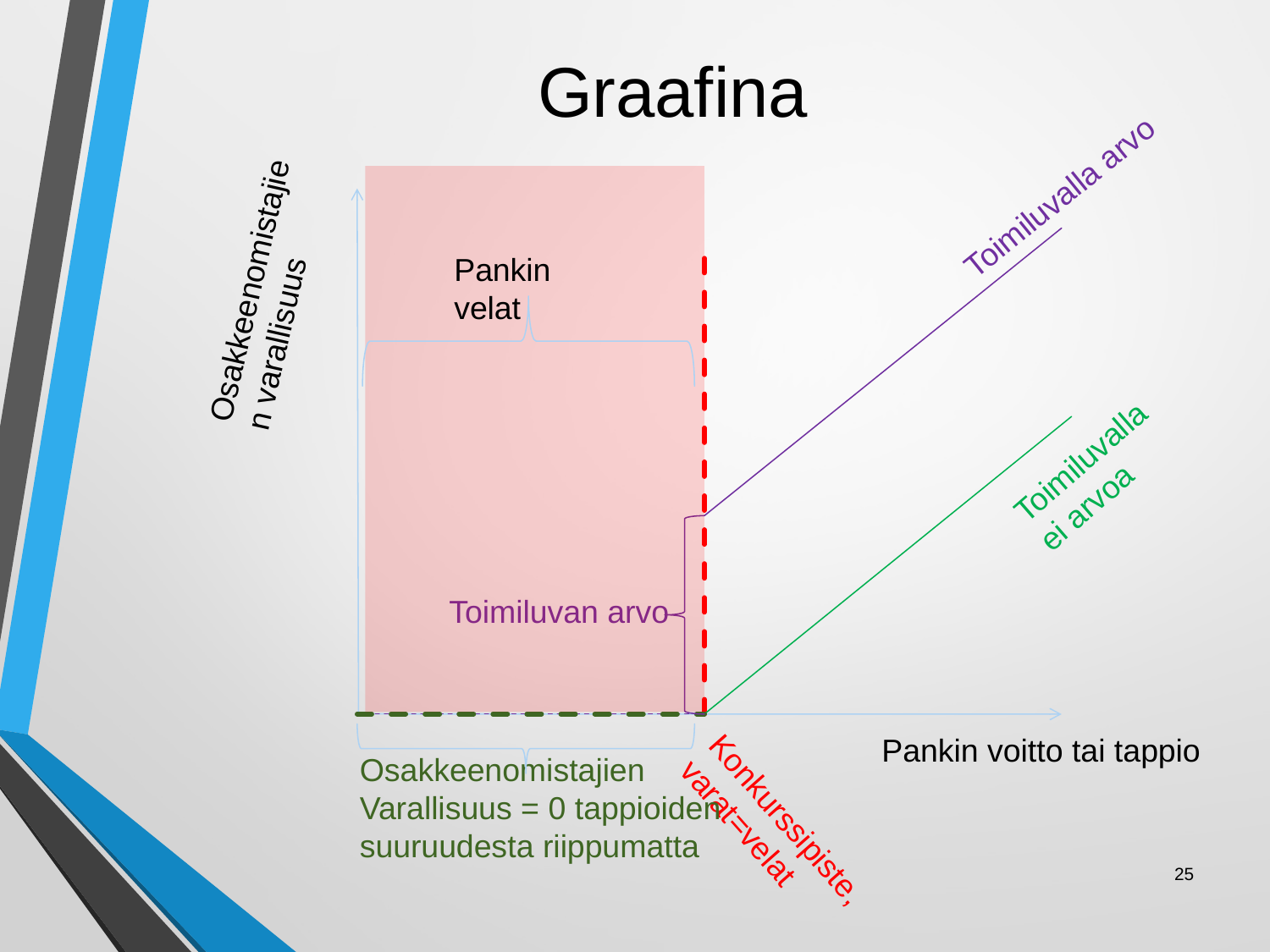

# Graafina

Toimiluvalla arvo

Pankin velat
Osakkeenomistajien varallisuus
Toimiluvalla ei arvoa

Toimiluvan arvo
Pankin voitto tai tappio
Osakkeenomistajien
Varallisuus = 0 tappioiden suuruudesta riippumatta
Konkurssipiste, varat=velat

25